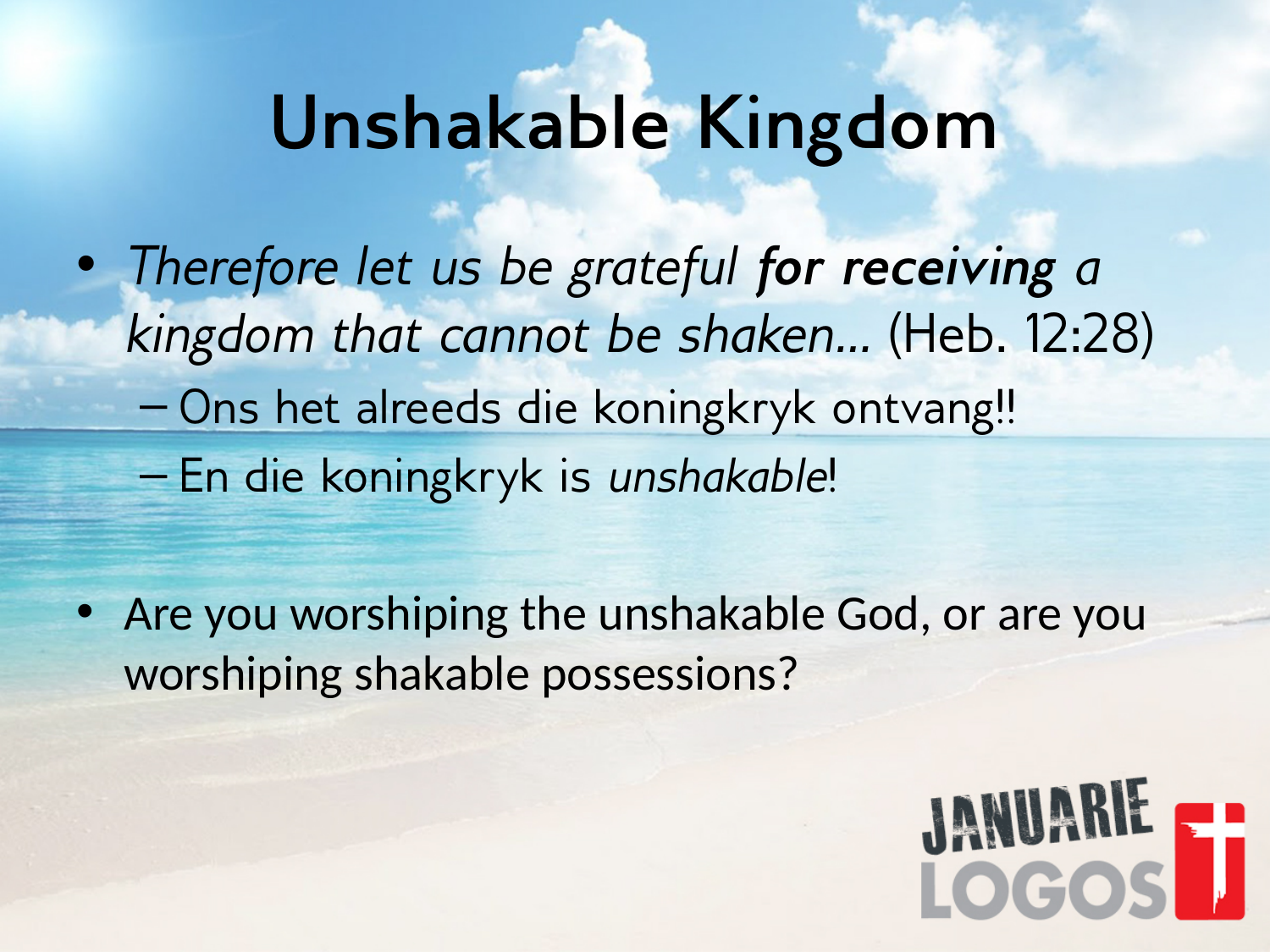

# Unshakable Kingdom
Therefore let us be grateful for receiving a kingdom that cannot be shaken… (Heb. 12:28)
Ons het alreeds die koningkryk ontvang!!
En die koningkryk is unshakable!

Are you worshiping the unshakable God, or are you worshiping shakable possessions?